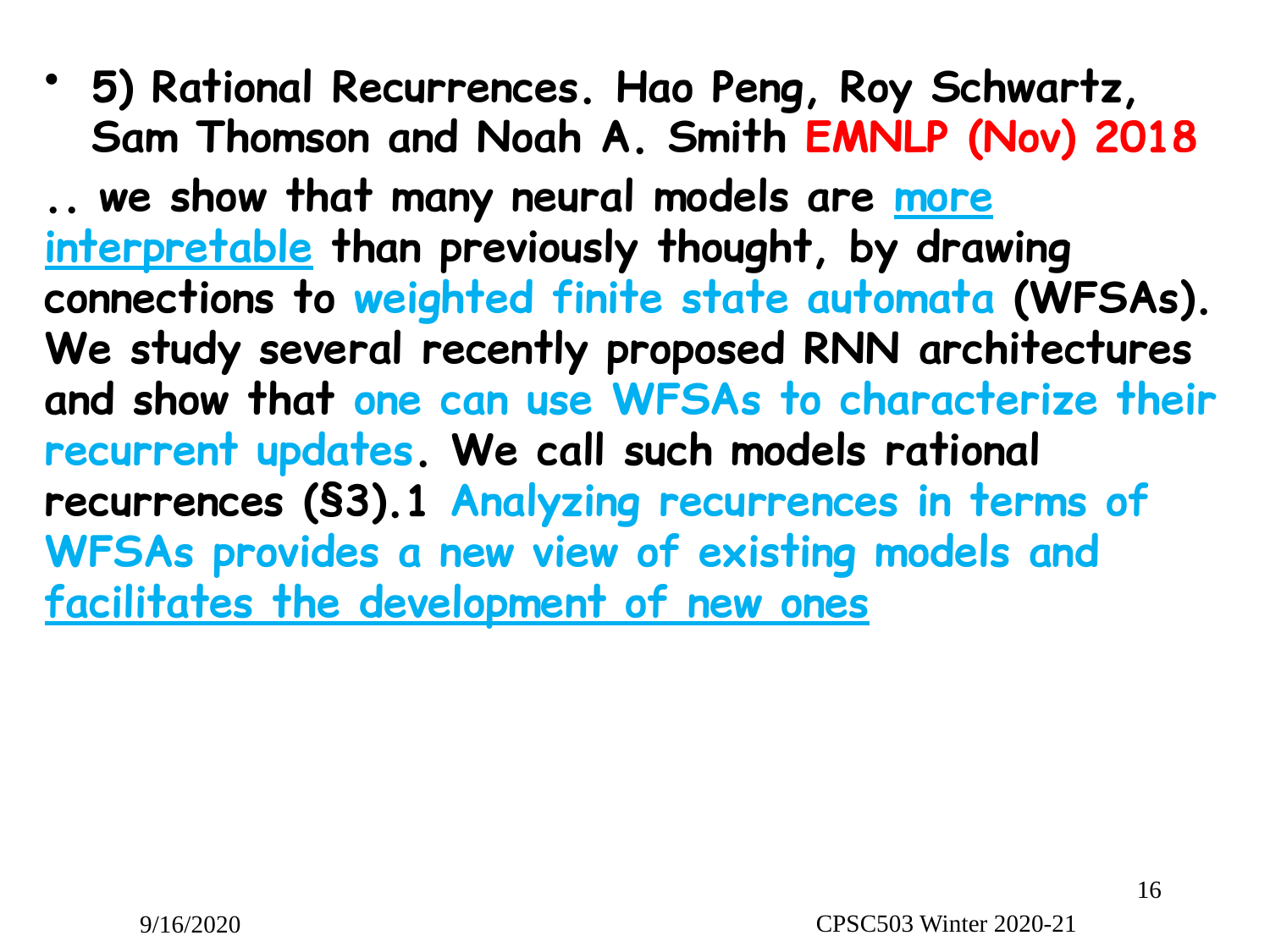

5) Rational Recurrences. Hao Peng, Roy Schwartz, Sam Thomson and Noah A. Smith EMNLP (Nov) 2018
.. we show that many neural models are more interpretable than previously thought, by drawing connections to weighted finite state automata (WFSAs). We study several recently proposed RNN architectures and show that one can use WFSAs to characterize their recurrent updates. We call such models rational recurrences (§3).1 Analyzing recurrences in terms of WFSAs provides a new view of existing models and facilitates the development of new ones

16
CPSC503 Winter 2020-21
9/16/2020